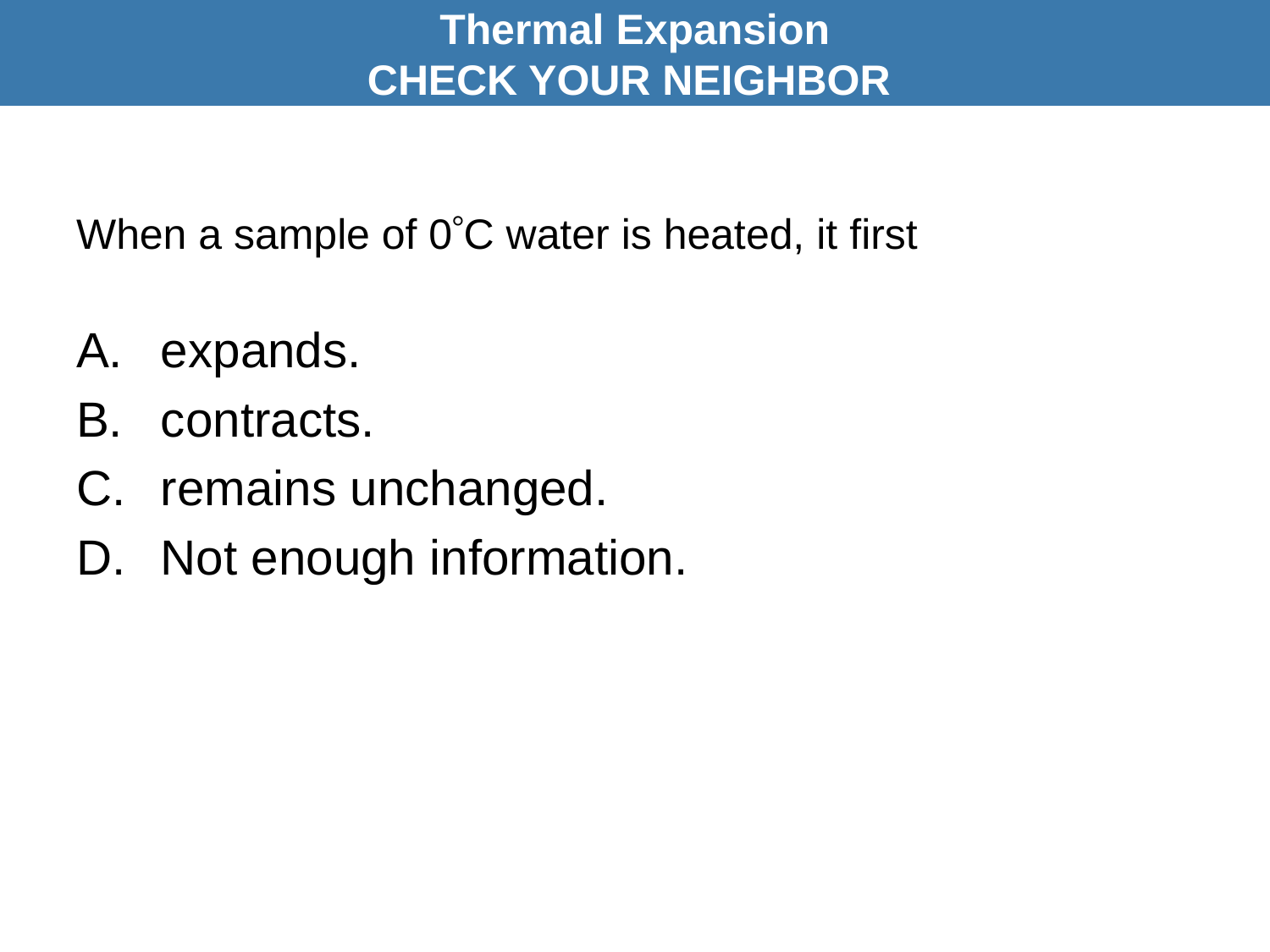

Thermal Expansion
CHECK YOUR NEIGHBOR
# When a sample of 0°C water is heated, it first
A.	expands.
contracts.
remains unchanged.
Not enough information.